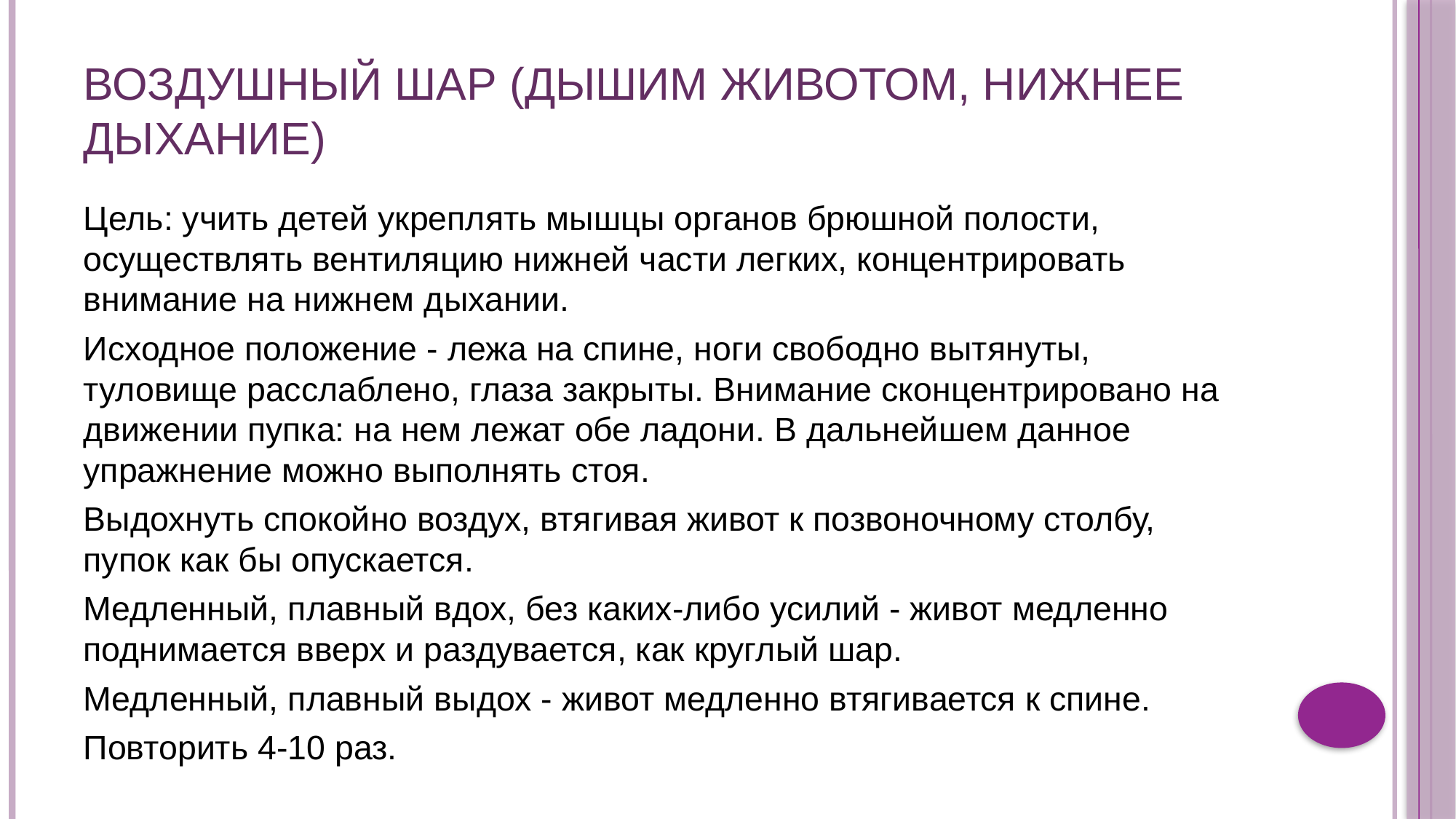

# Воздушный шар (дышим животом, нижнее дыхание)
Цель: учить детей укреплять мышцы органов брюшной полости, осуществлять вентиляцию нижней части легких, концентрировать внимание на нижнем дыхании.
Исходное положение - лежа на спине, ноги свободно вытянуты, туловище расслаблено, глаза закрыты. Внимание сконцентрировано на движении пупка: на нем лежат обе ладони. В дальнейшем данное упражнение можно выполнять стоя.
Выдохнуть спокойно воздух, втягивая живот к позвоночному столбу, пупок как бы опускается.
Медленный, плавный вдох, без каких-либо усилий - живот медленно поднимается вверх и раздувается, как круглый шар.
Медленный, плавный выдох - живот медленно втягивается к спине.
Повторить 4-10 раз.